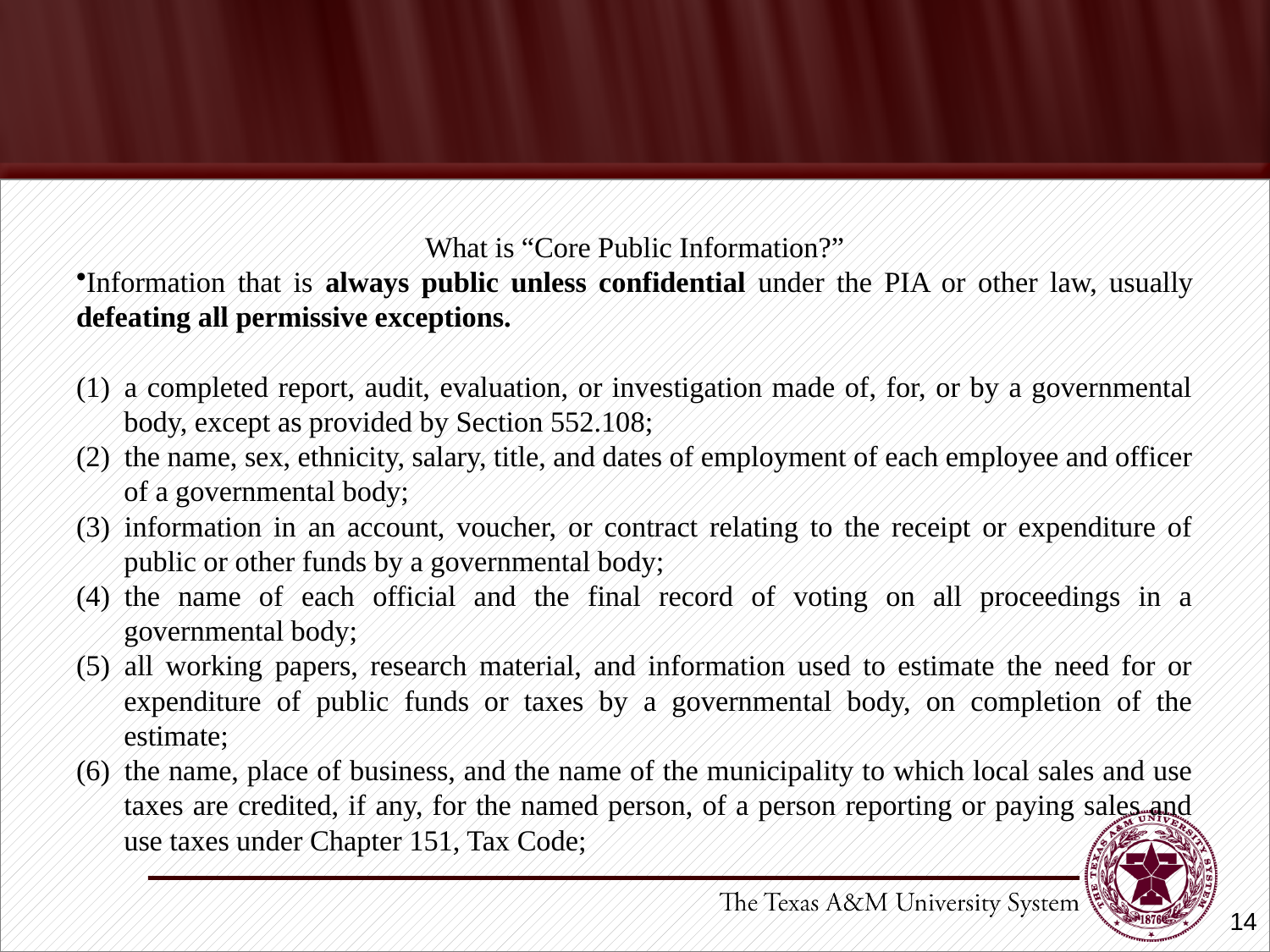

#
What is “Core Public Information?”
Information that is always public unless confidential under the PIA or other law, usually defeating all permissive exceptions.

(1)  a completed report, audit, evaluation, or investigation made of, for, or by a governmental body, except as provided by Section 552.108;
(2)  the name, sex, ethnicity, salary, title, and dates of employment of each employee and officer of a governmental body;
(3)  information in an account, voucher, or contract relating to the receipt or expenditure of public or other funds by a governmental body;
(4)  the name of each official and the final record of voting on all proceedings in a governmental body;
(5)  all working papers, research material, and information used to estimate the need for or expenditure of public funds or taxes by a governmental body, on completion of the estimate;
(6)  the name, place of business, and the name of the municipality to which local sales and use taxes are credited, if any, for the named person, of a person reporting or paying sales and use taxes under Chapter 151, Tax Code;

14